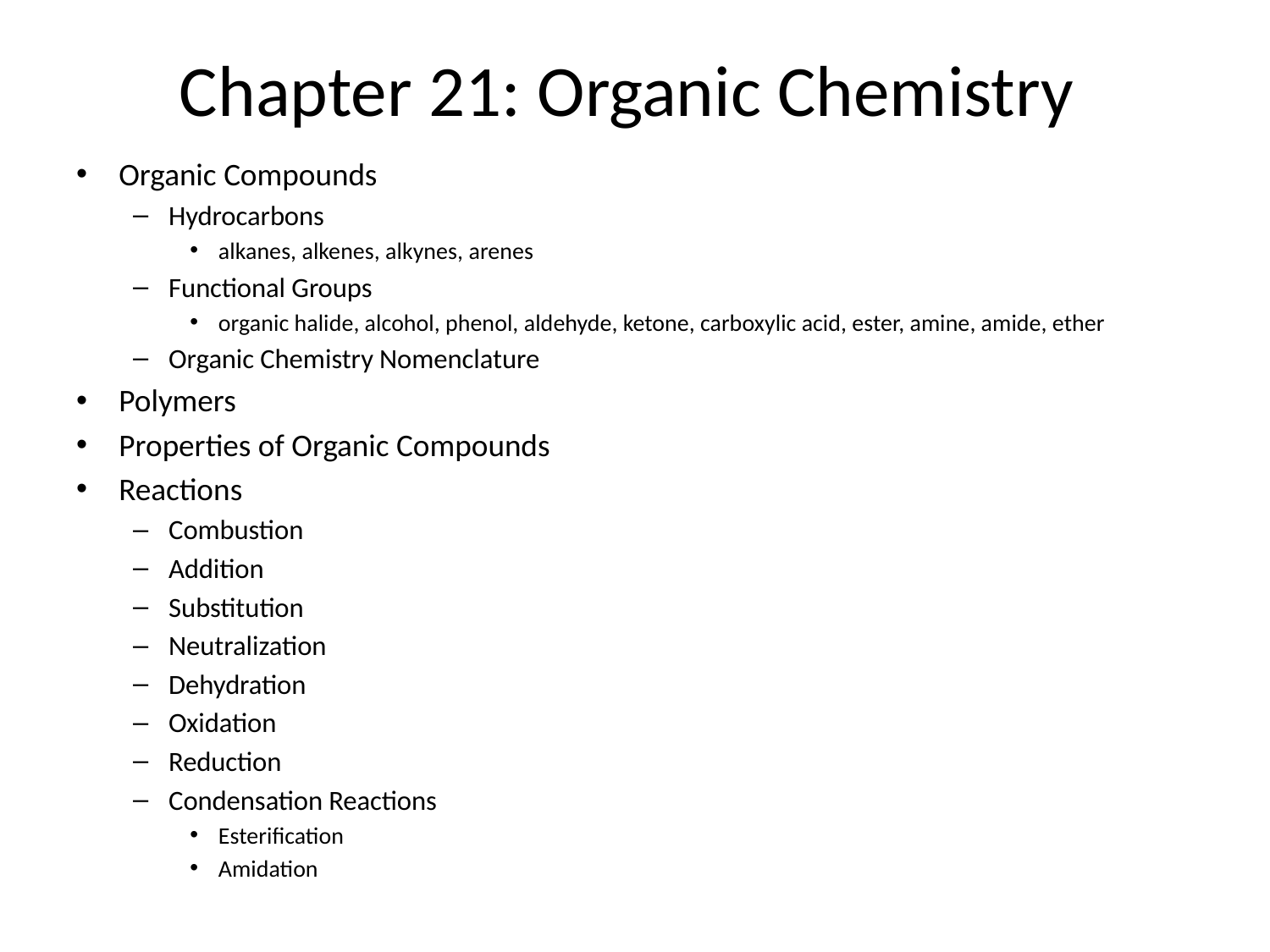

# Chapter 21: Organic Chemistry
Organic Compounds
Hydrocarbons
alkanes, alkenes, alkynes, arenes
Functional Groups
organic halide, alcohol, phenol, aldehyde, ketone, carboxylic acid, ester, amine, amide, ether
Organic Chemistry Nomenclature
Polymers
Properties of Organic Compounds
Reactions
Combustion
Addition
Substitution
Neutralization
Dehydration
Oxidation
Reduction
Condensation Reactions
Esterification
Amidation